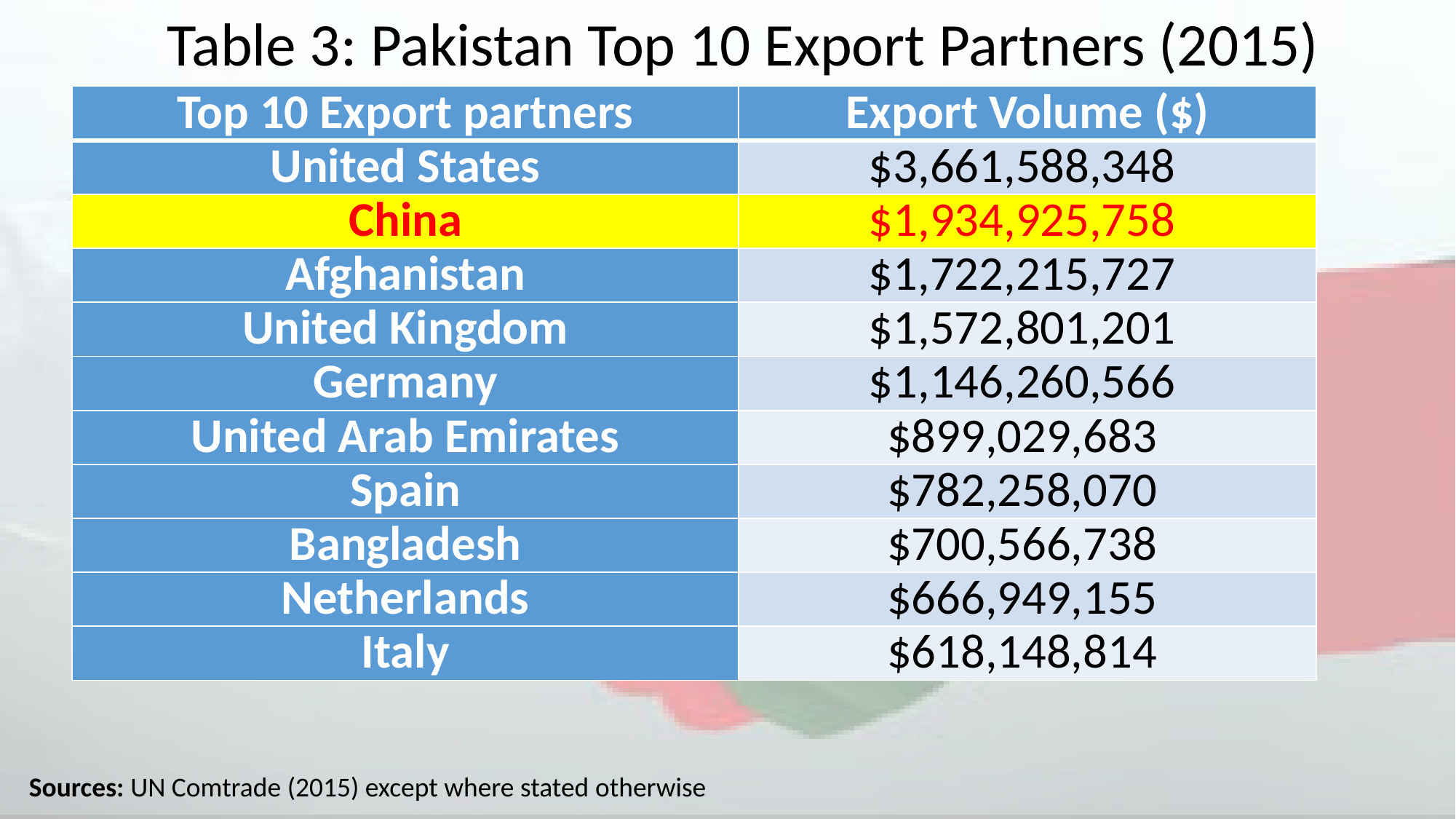

Table 3: Pakistan Top 10 Export Partners (2015)
| Top 10 Export partners | Export Volume ($) |
| --- | --- |
| United States | $3,661,588,348 |
| China | $1,934,925,758 |
| Afghanistan | $1,722,215,727 |
| United Kingdom | $1,572,801,201 |
| Germany | $1,146,260,566 |
| United Arab Emirates | $899,029,683 |
| Spain | $782,258,070 |
| Bangladesh | $700,566,738 |
| Netherlands | $666,949,155 |
| Italy | $618,148,814 |
Sources: UN Comtrade (2015) except where stated otherwise